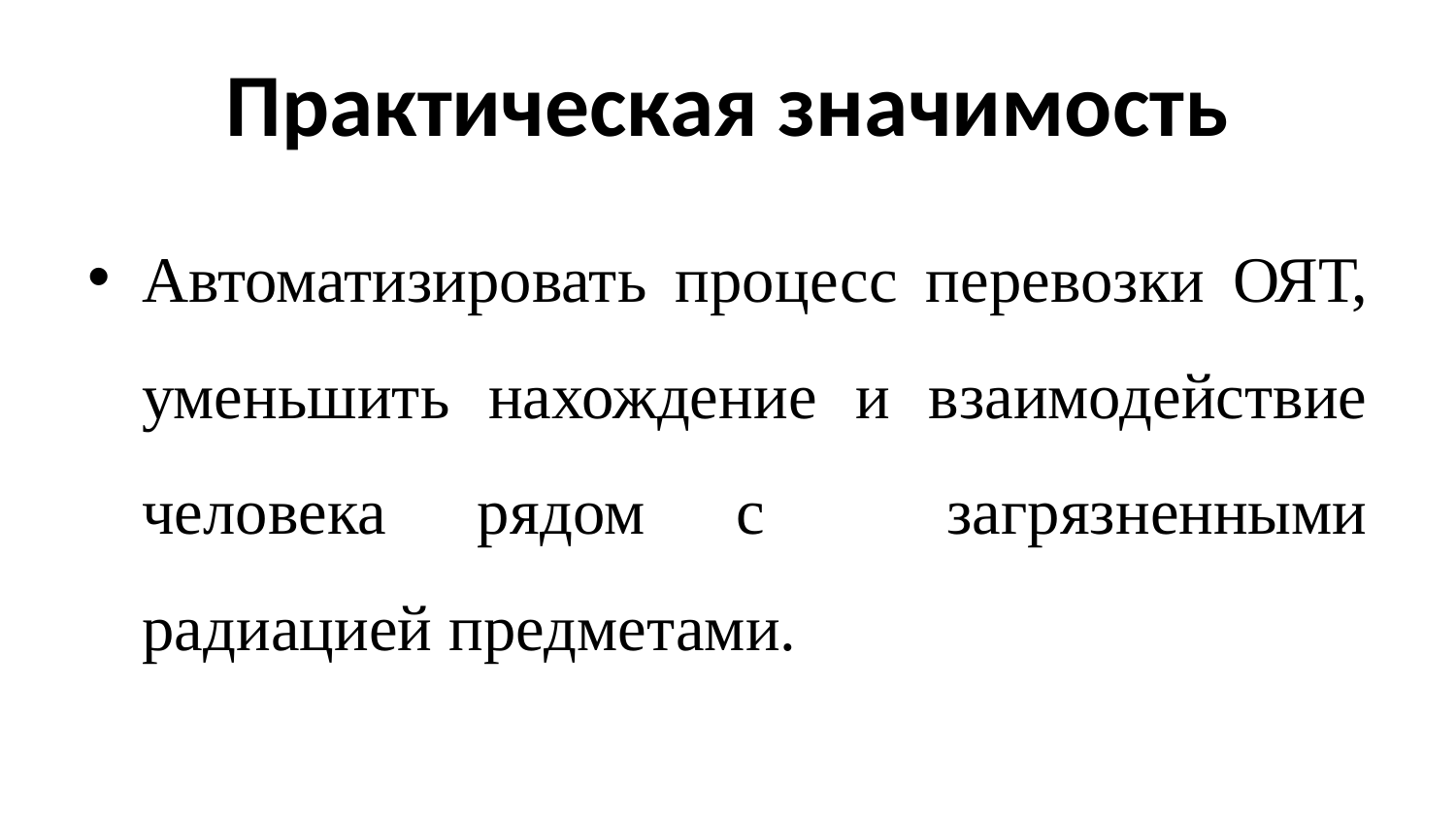

# Практическая значимость
Автоматизировать процесс перевозки ОЯТ, уменьшить нахождение и взаимодействие человека рядом с  загрязненными радиацией предметами.